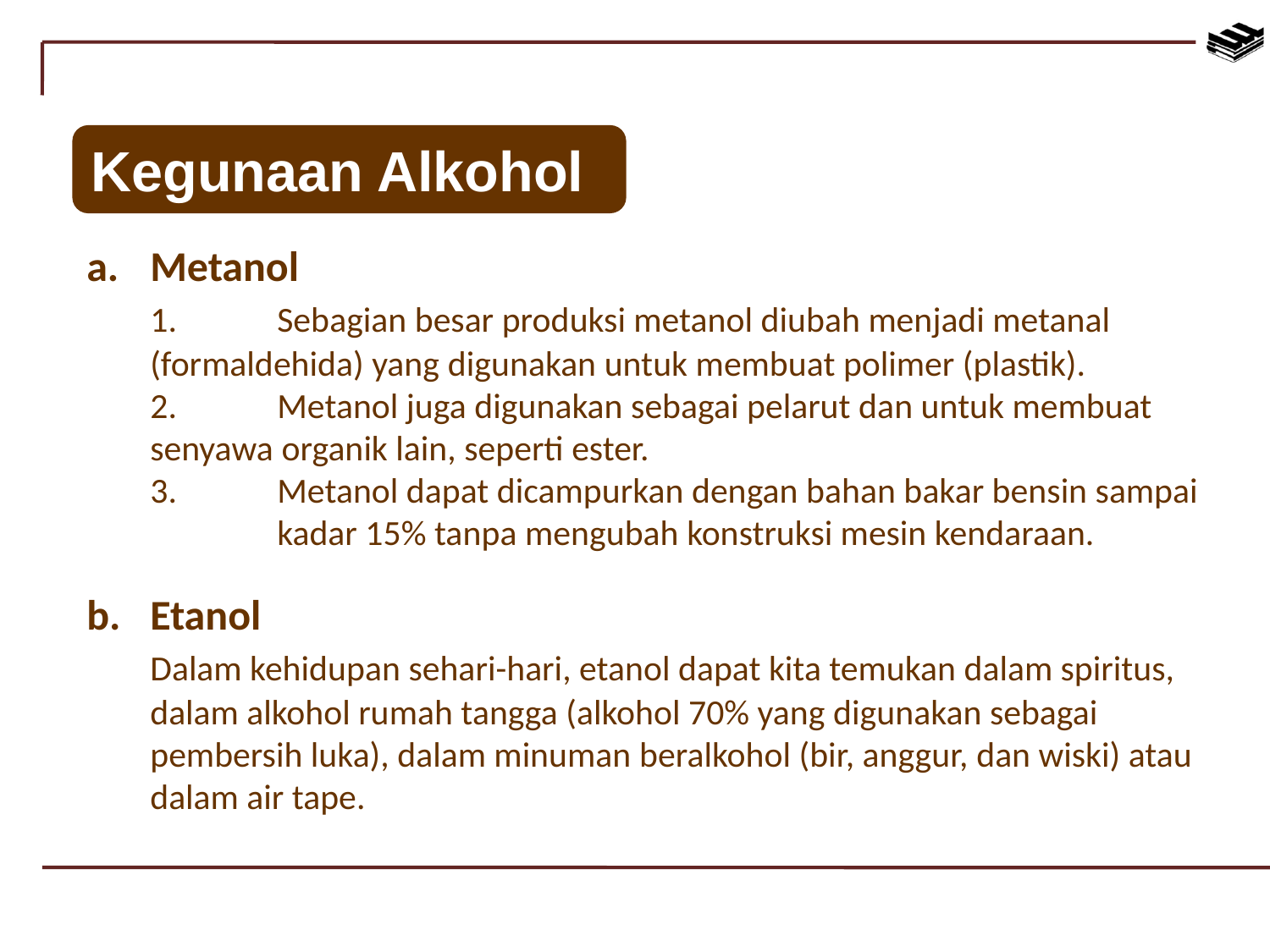

Kegunaan Alkohol
Metanol
	1.	Sebagian besar produksi metanol diubah menjadi metanal 	(formaldehida) yang digunakan untuk membuat polimer (plastik).
	2.	Metanol juga digunakan sebagai pelarut dan untuk membuat 	senyawa organik lain, seperti ester.
	3.	Metanol dapat dicampurkan dengan bahan bakar bensin sampai 	kadar 15% tanpa mengubah konstruksi mesin kendaraan.
Etanol
	Dalam kehidupan sehari-hari, etanol dapat kita temukan dalam spiritus, dalam alkohol rumah tangga (alkohol 70% yang digunakan sebagai pembersih luka), dalam minuman beralkohol (bir, anggur, dan wiski) atau dalam air tape.